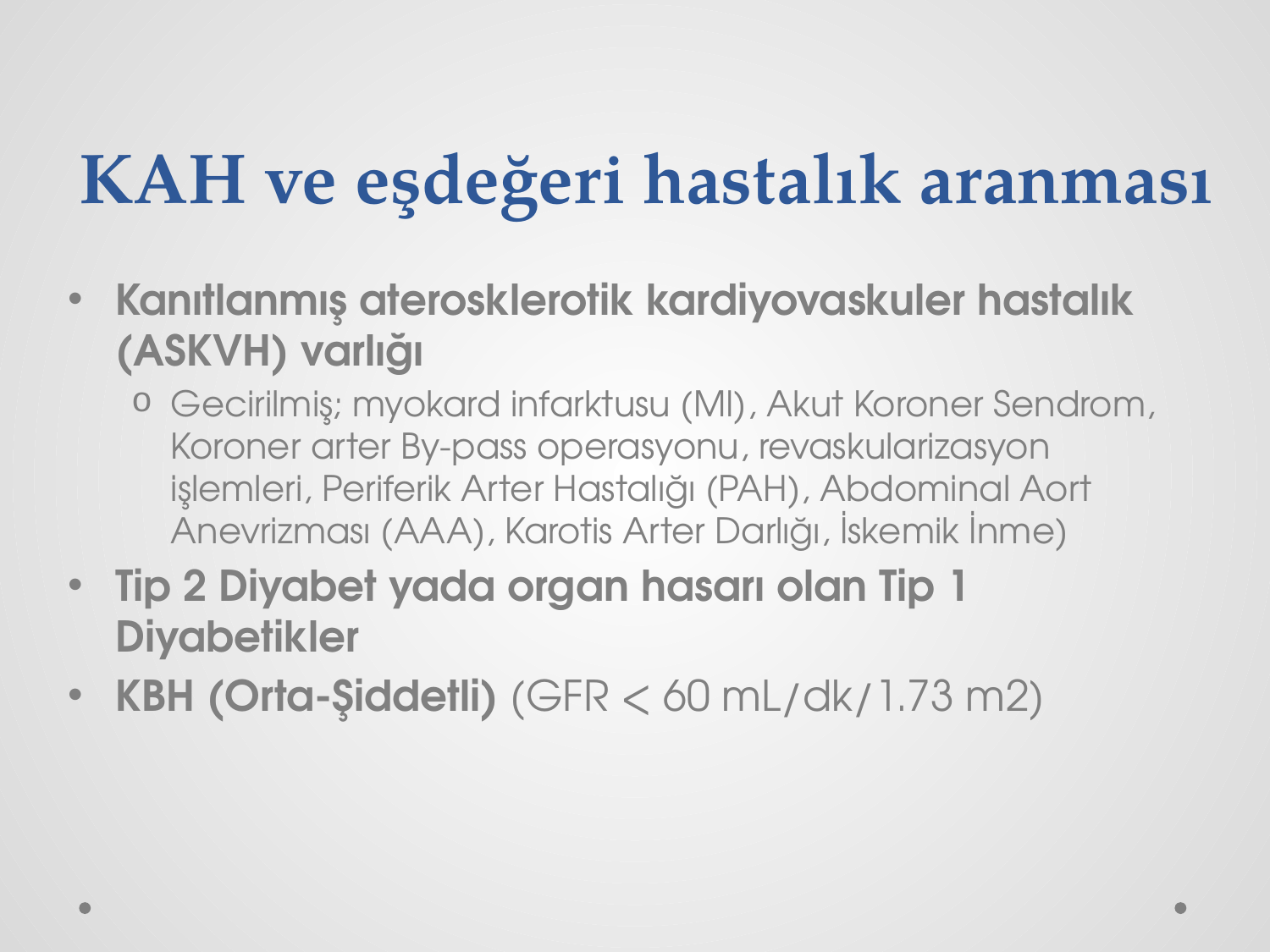

# KAH ve eşdeğeri hastalık aranması
Kanıtlanmış aterosklerotik kardiyovaskuler hastalık (ASKVH) varlığı
Gecirilmiş; myokard infarktusu (MI), Akut Koroner Sendrom, Koroner arter By-pass operasyonu, revaskularizasyon işlemleri, Periferik Arter Hastalığı (PAH), Abdominal Aort Anevrizması (AAA), Karotis Arter Darlığı, İskemik İnme)
Tip 2 Diyabet yada organ hasarı olan Tip 1 Diyabetikler
KBH (Orta-Şiddetli) (GFR < 60 mL/dk/1.73 m2)